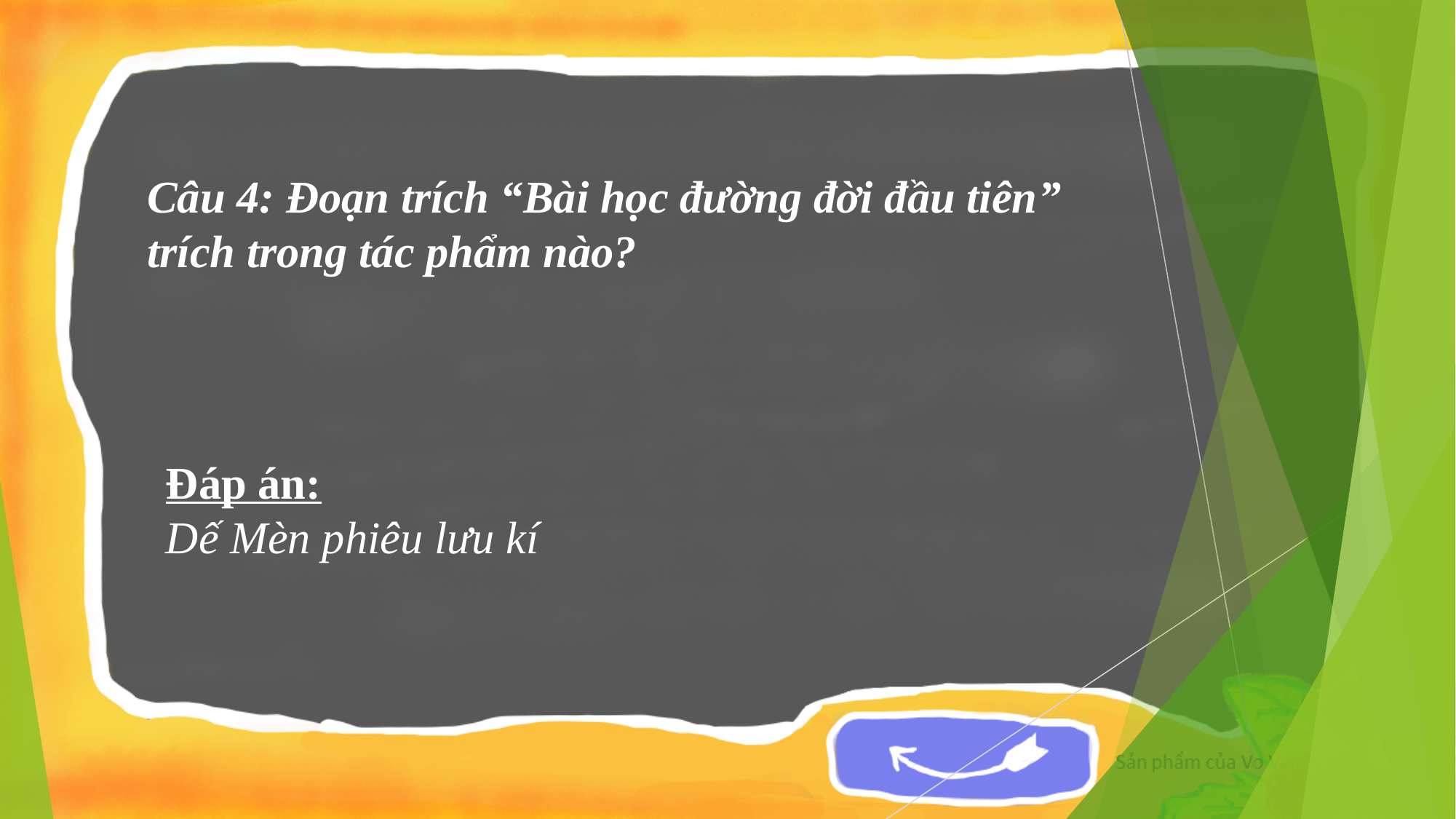

Câu 4: Đoạn trích “Bài học đường đời đầu tiên” trích trong tác phẩm nào?
Đáp án:
Dế Mèn phiêu lưu kí